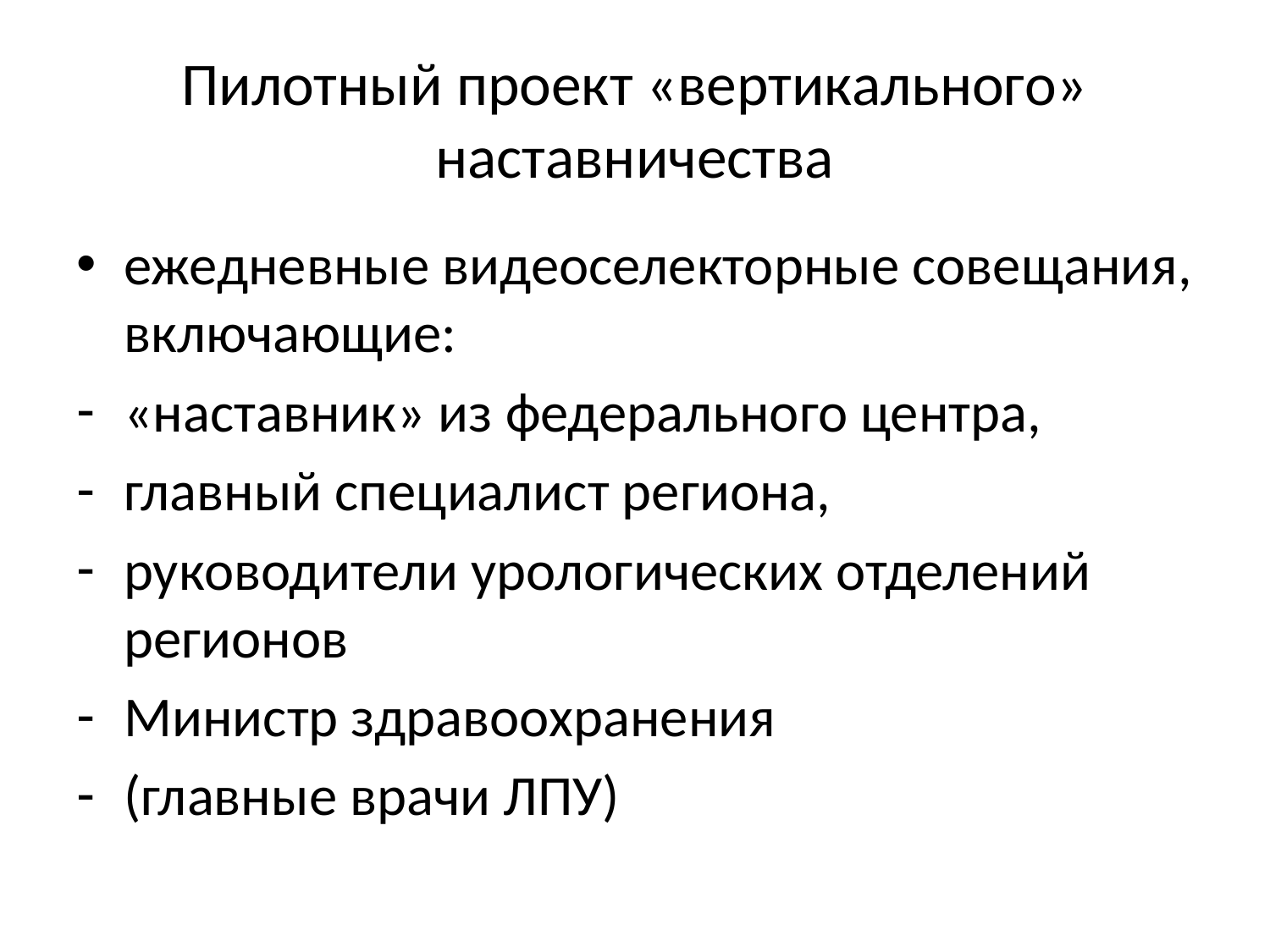

# Пилотный проект «вертикального» наставничества
ежедневные видеоселекторные совещания, включающие:
«наставник» из федерального центра,
главный специалист региона,
руководители урологических отделений регионов
Министр здравоохранения
(главные врачи ЛПУ)